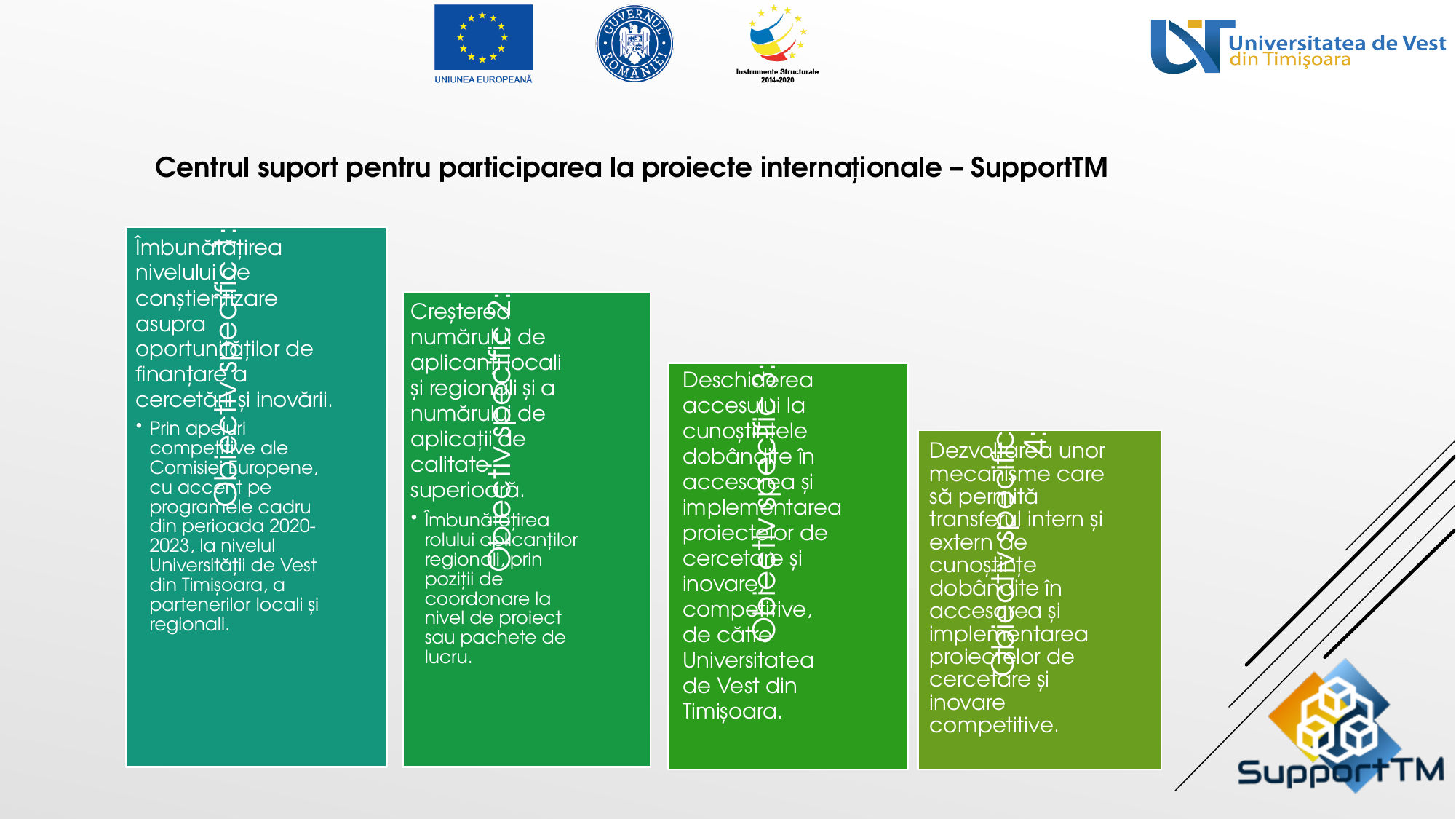

Centrul suport pentru participarea la proiecte internaționale – SupportTM
Obiectiv specific 3:
Obiectiv specific 2:
Obiectiv specific 4:
Obiectiv specific 1:
Îmbunătățirea nivelului de conștientizare asupra oportunităților de finanțare a cercetării și inovării.
Prin apeluri competitive ale Comisiei Europene, cu accent pe programele cadru din perioada 2020-2023, la nivelul Universității de Vest din Timișoara, a partenerilor locali și regionali.
Creșterea numărului de aplicanți locali
și regionali și a numărului de aplicații de calitate superioară.
Îmbunătățirea rolului aplicanților regionali, prin poziții de coordonare la nivel de proiect sau pachete de lucru.
Deschiderea accesului la cunoștințele dobândite în accesarea și implementarea proiectelor de cercetare și inovare, competitive,
de către Universitatea
de Vest din Timișoara.
Dezvoltarea unor mecanisme care să permită transferul intern și extern de cunoștințe dobândite în accesarea și implementarea proiectelor de cercetare și inovare competitive.